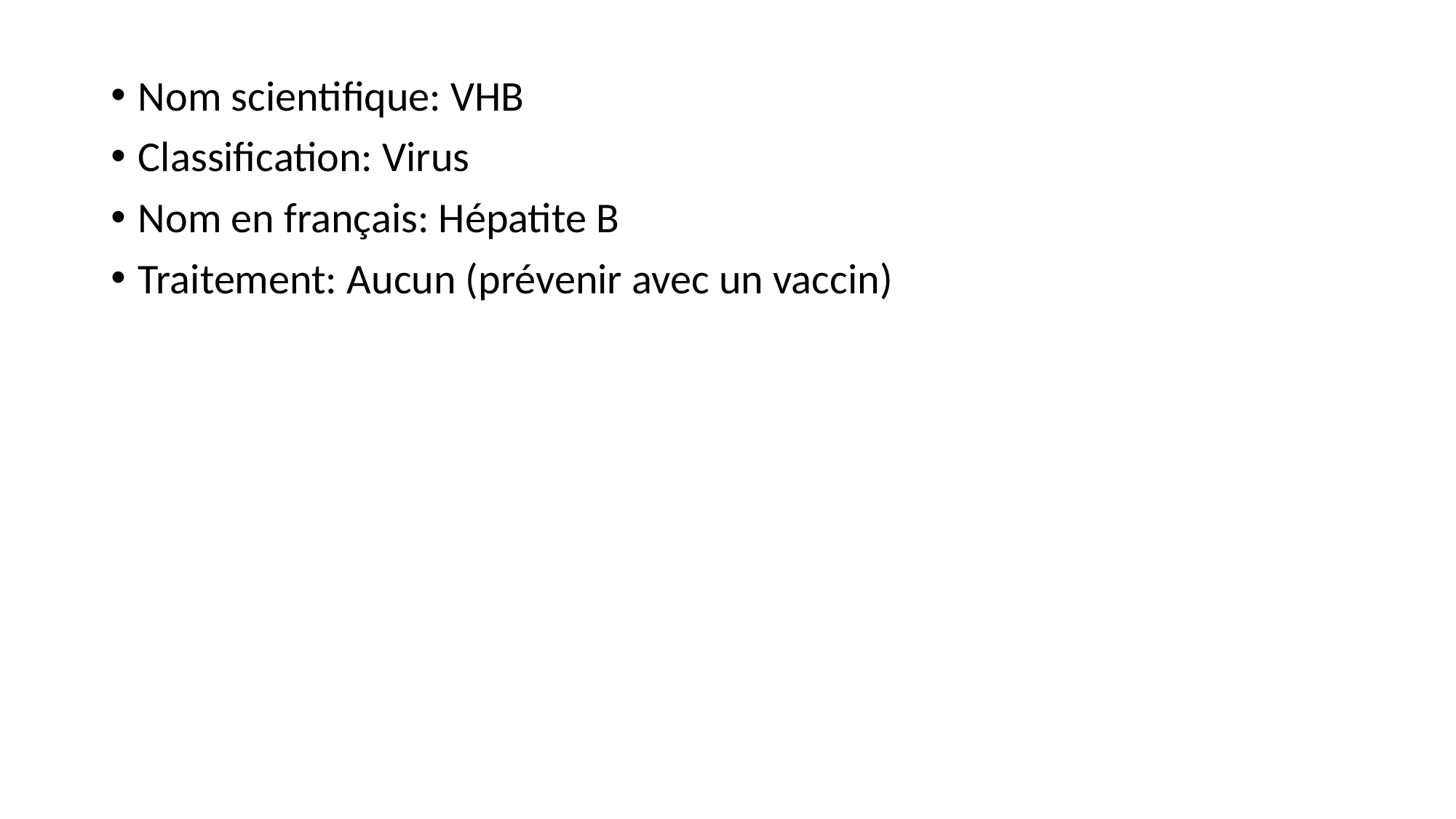

Nom scientifique: VHB
Classification: Virus
Nom en français: Hépatite B
Traitement: Aucun (prévenir avec un vaccin)